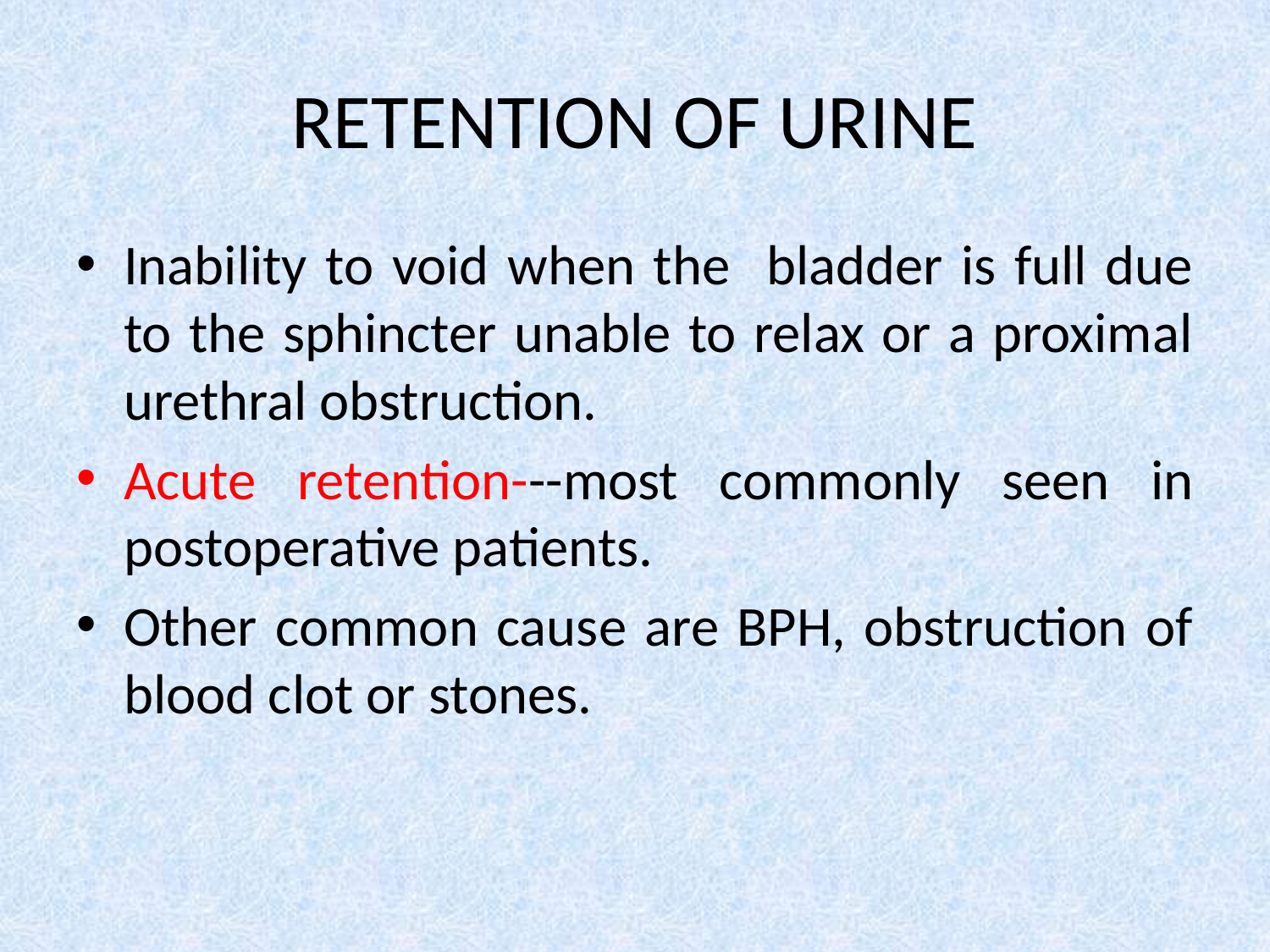

# RETENTION OF URINE
Inability to void when the  bladder is full due to the sphincter unable to relax or a proximal urethral obstruction.
Acute retention---most commonly seen in postoperative patients.
Other common cause are BPH, obstruction of blood clot or stones.